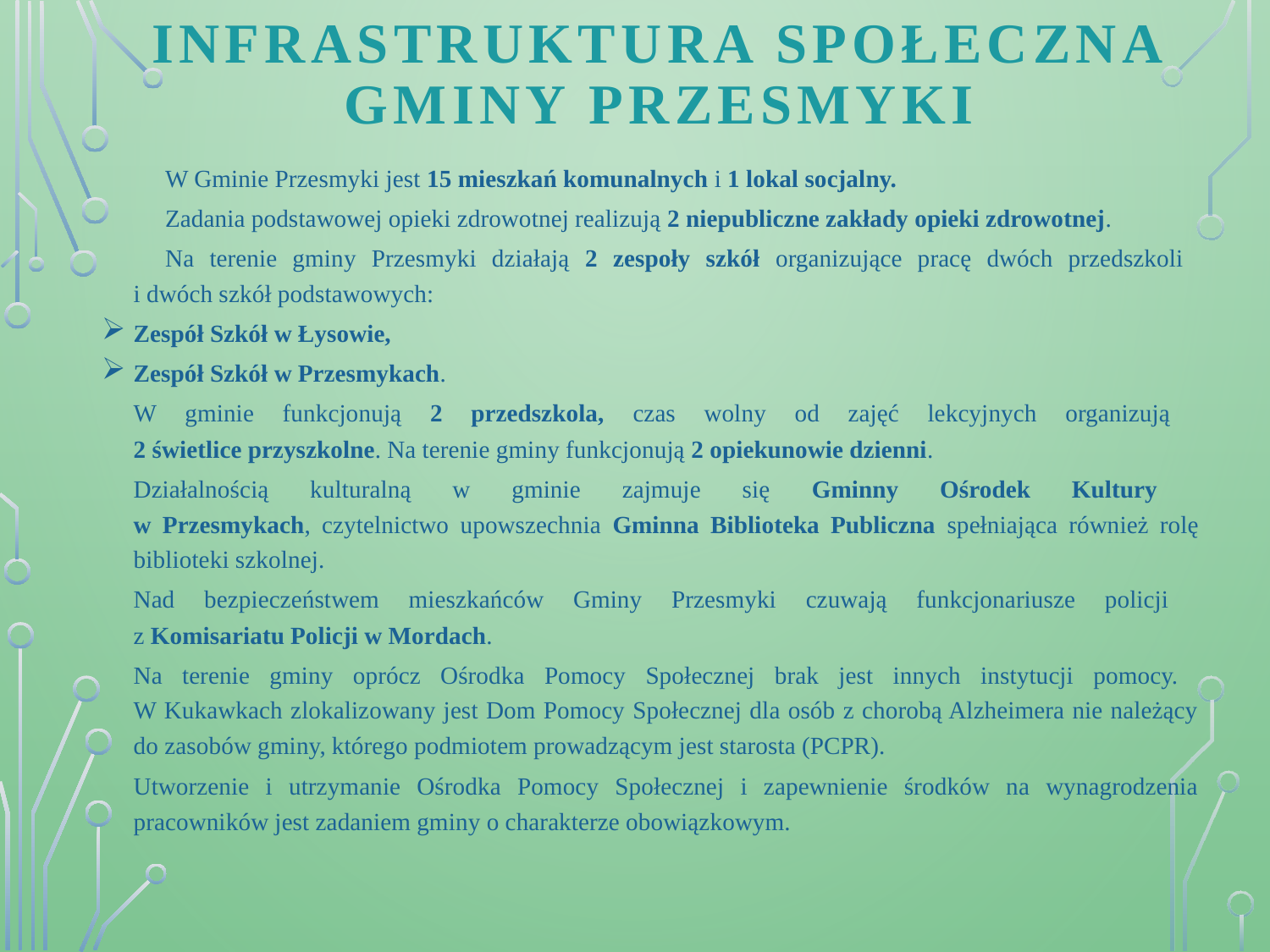

# INFRASTRUKTURA SPOŁECZNA GMINY PRZESMYKI
       		W Gminie Przesmyki jest 15 mieszkań komunalnych i 1 lokal socjalny.
		Zadania podstawowej opieki zdrowotnej realizują 2 niepubliczne zakłady opieki zdrowotnej.
		Na terenie gminy Przesmyki działają 2 zespoły szkół organizujące pracę dwóch przedszkoli
i dwóch szkół podstawowych:
Zespół Szkół w Łysowie,
Zespół Szkół w Przesmykach.
	W gminie funkcjonują 2 przedszkola, czas wolny od zajęć lekcyjnych organizują
2 świetlice przyszkolne. Na terenie gminy funkcjonują 2 opiekunowie dzienni.
	Działalnością kulturalną w gminie zajmuje się Gminny Ośrodek Kultury
w Przesmykach, czytelnictwo upowszechnia Gminna Biblioteka Publiczna spełniająca również rolę biblioteki szkolnej.
	Nad bezpieczeństwem mieszkańców Gminy Przesmyki czuwają funkcjonariusze policji
z Komisariatu Policji w Mordach.
	Na terenie gminy oprócz Ośrodka Pomocy Społecznej brak jest innych instytucji pomocy.
W Kukawkach zlokalizowany jest Dom Pomocy Społecznej dla osób z chorobą Alzheimera nie należący do zasobów gminy, którego podmiotem prowadzącym jest starosta (PCPR).
	Utworzenie i utrzymanie Ośrodka Pomocy Społecznej i zapewnienie środków na wynagrodzenia pracowników jest zadaniem gminy o charakterze obowiązkowym.